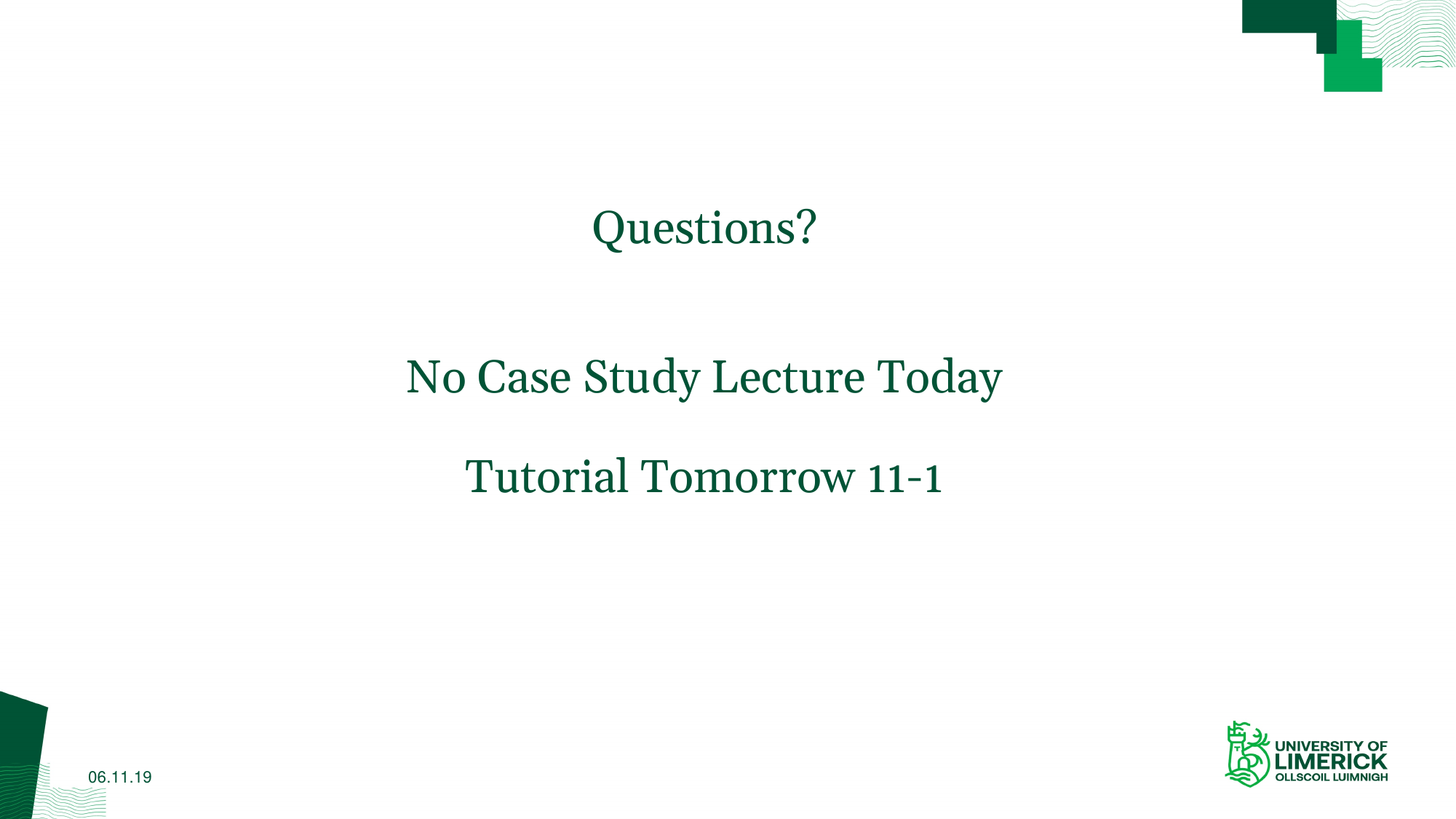

# Questions? No Case Study Lecture Today Tutorial Tomorrow 11-1
06.11.19